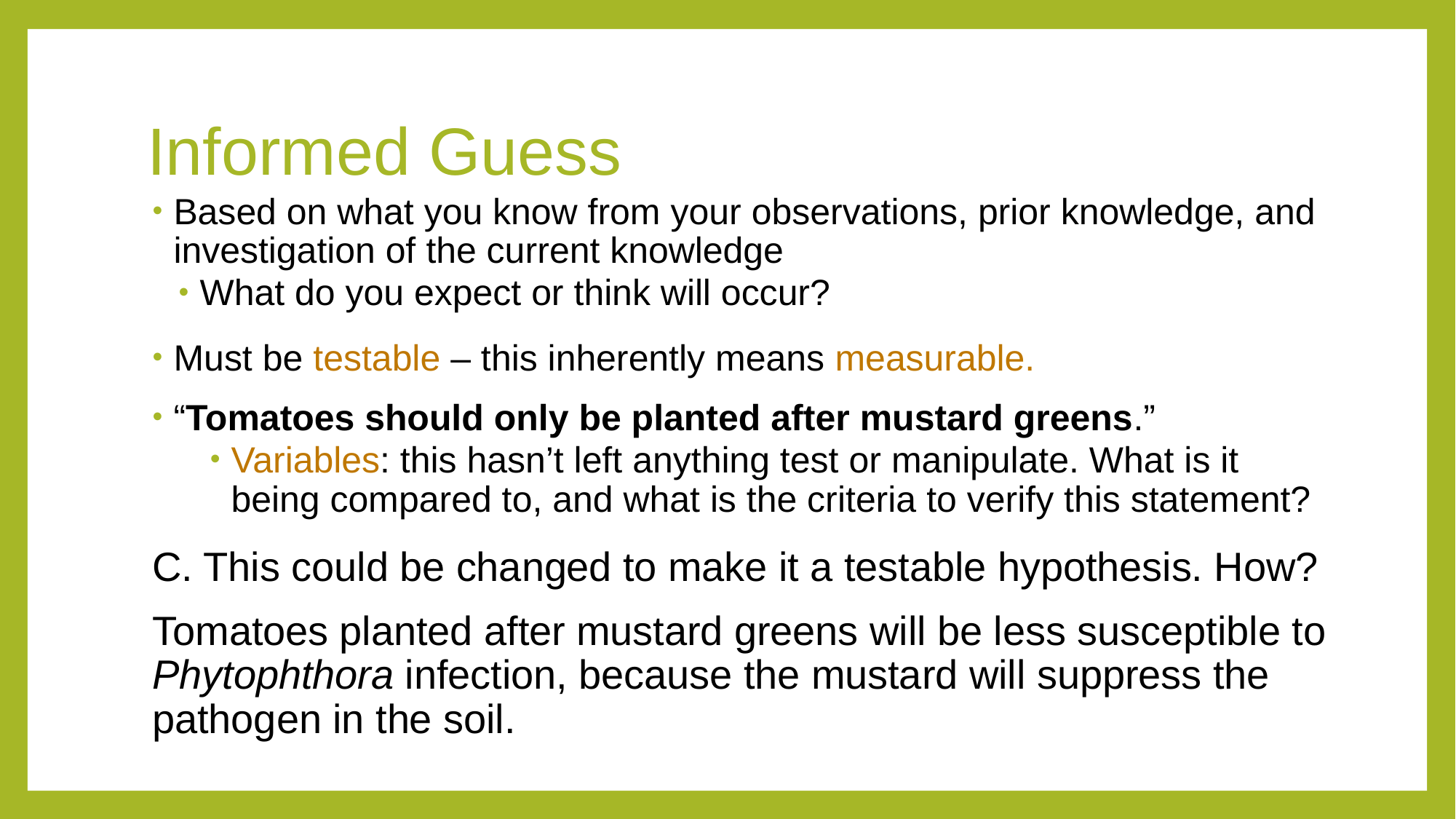

# Informed Guess
Based on what you know from your observations, prior knowledge, and investigation of the current knowledge
What do you expect or think will occur?
Must be testable – this inherently means measurable.
“Tomatoes should only be planted after mustard greens.”
Variables: this hasn’t left anything test or manipulate. What is it being compared to, and what is the criteria to verify this statement?
C. This could be changed to make it a testable hypothesis. How?
Tomatoes planted after mustard greens will be less susceptible to Phytophthora infection, because the mustard will suppress the pathogen in the soil.